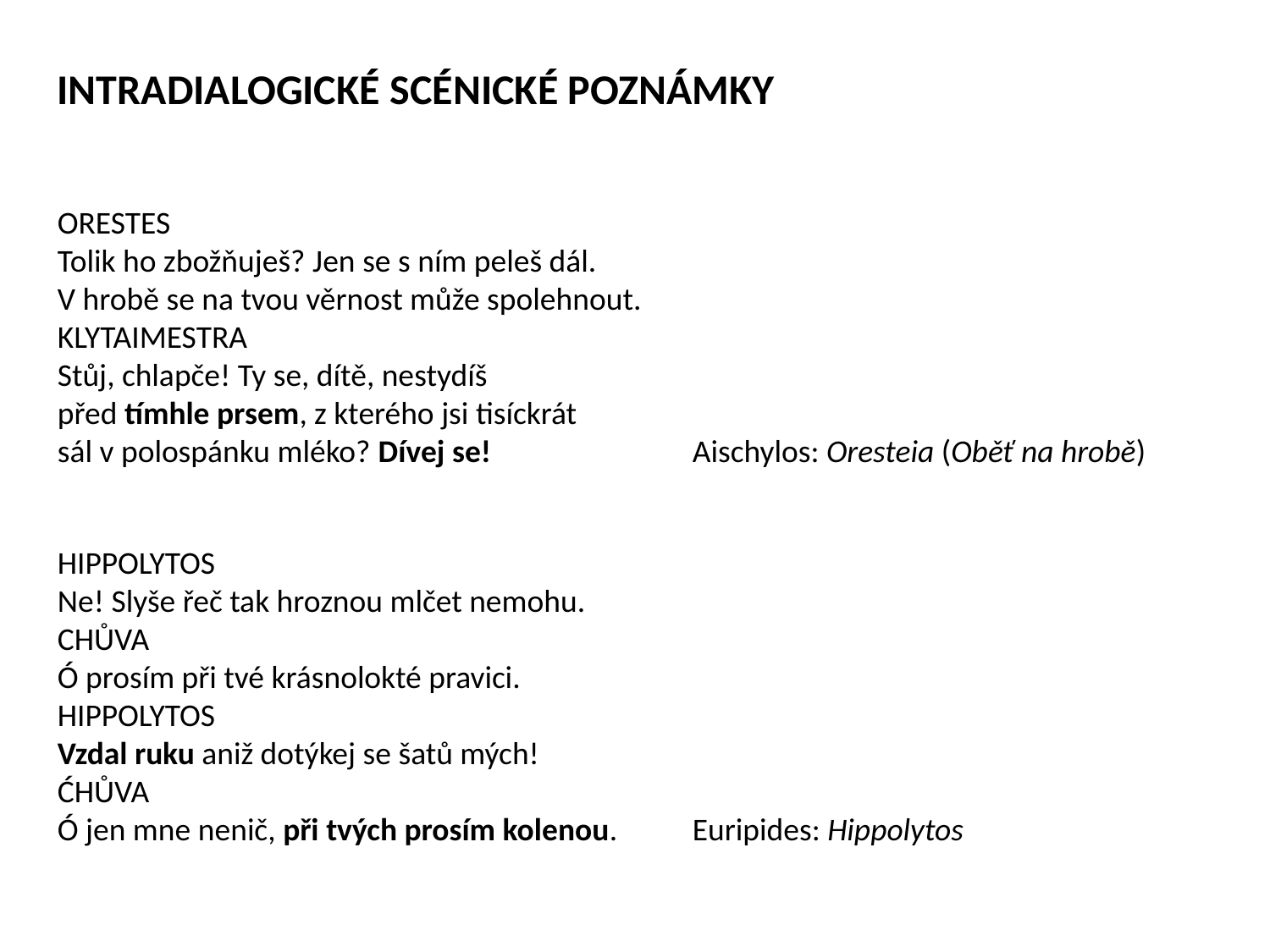

INTRADIALOGICKÉ SCÉNICKÉ POZNÁMKY
ORESTES
Tolik ho zbožňuješ? Jen se s ním peleš dál.
V hrobě se na tvou věrnost může spolehnout.
KLYTAIMESTRA
Stůj, chlapče! Ty se, dítě, nestydíš
před tímhle prsem, z kterého jsi tisíckrát
sál v polospánku mléko? Dívej se!		Aischylos: Oresteia (Oběť na hrobě)
HIPPOLYTOS
Ne! Slyše řeč tak hroznou mlčet nemohu.
CHŮVA
Ó prosím při tvé krásnolokté pravici.
HIPPOLYTOS
Vzdal ruku aniž dotýkej se šatů mých!
ĆHŮVA
Ó jen mne nenič, při tvých prosím kolenou.	Euripides: Hippolytos